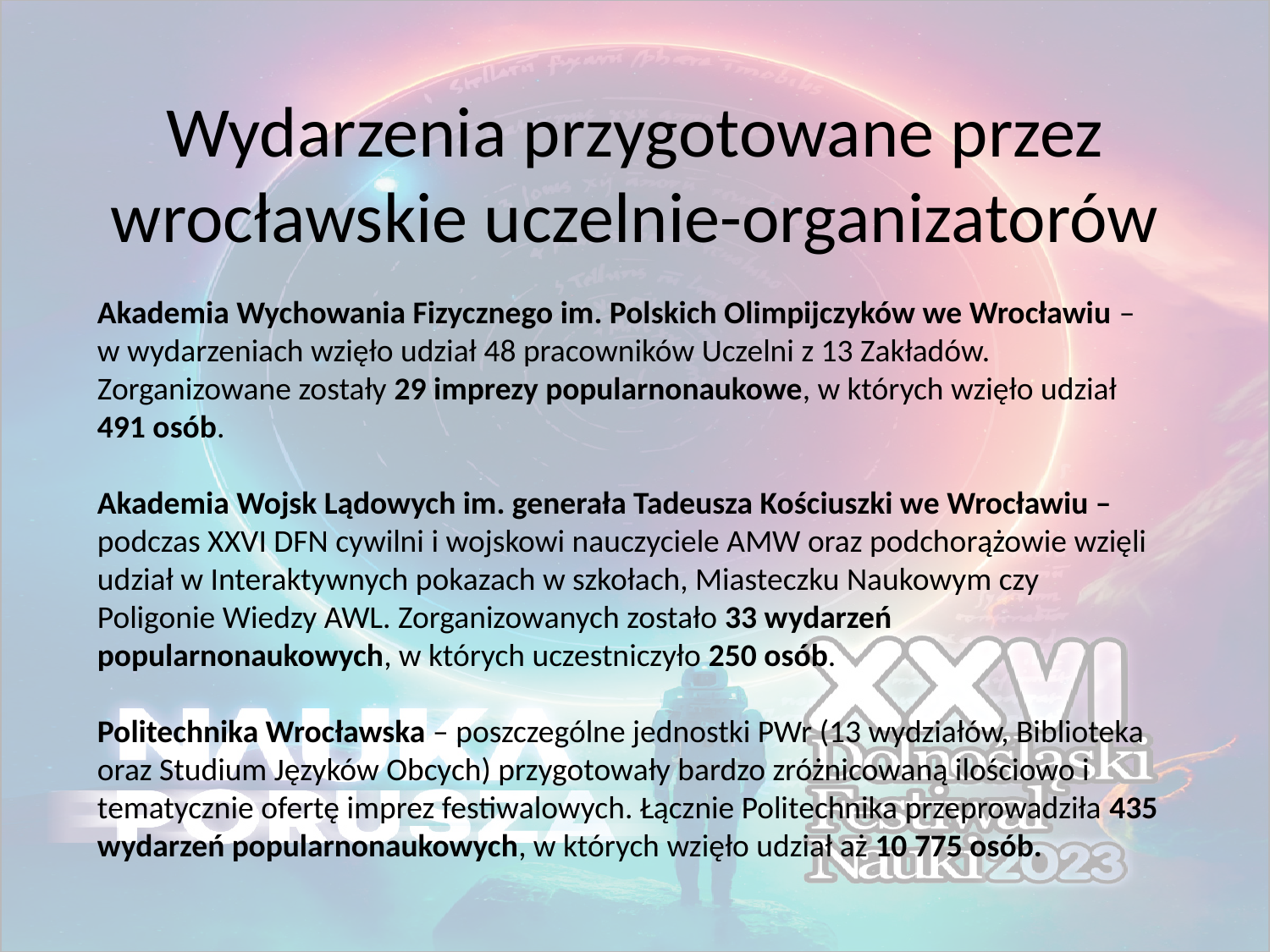

# Wydarzenia przygotowane przez wrocławskie uczelnie-organizatorów
Akademia Wychowania Fizycznego im. Polskich Olimpijczyków we Wrocławiu –
w wydarzeniach wzięło udział 48 pracowników Uczelni z 13 Zakładów. Zorganizowane zostały 29 imprezy popularnonaukowe, w których wzięło udział 491 osób.

Akademia Wojsk Lądowych im. generała Tadeusza Kościuszki we Wrocławiu – podczas XXVI DFN cywilni i wojskowi nauczyciele AMW oraz podchorążowie wzięli udział w Interaktywnych pokazach w szkołach, Miasteczku Naukowym czy Poligonie Wiedzy AWL. Zorganizowanych zostało 33 wydarzeń popularnonaukowych, w których uczestniczyło 250 osób.

Politechnika Wrocławska – poszczególne jednostki PWr (13 wydziałów, Biblioteka oraz Studium Języków Obcych) przygotowały bardzo zróżnicowaną ilościowo i tematycznie ofertę imprez festiwalowych. Łącznie Politechnika przeprowadziła 435 wydarzeń popularnonaukowych, w których wzięło udział aż 10 775 osób.